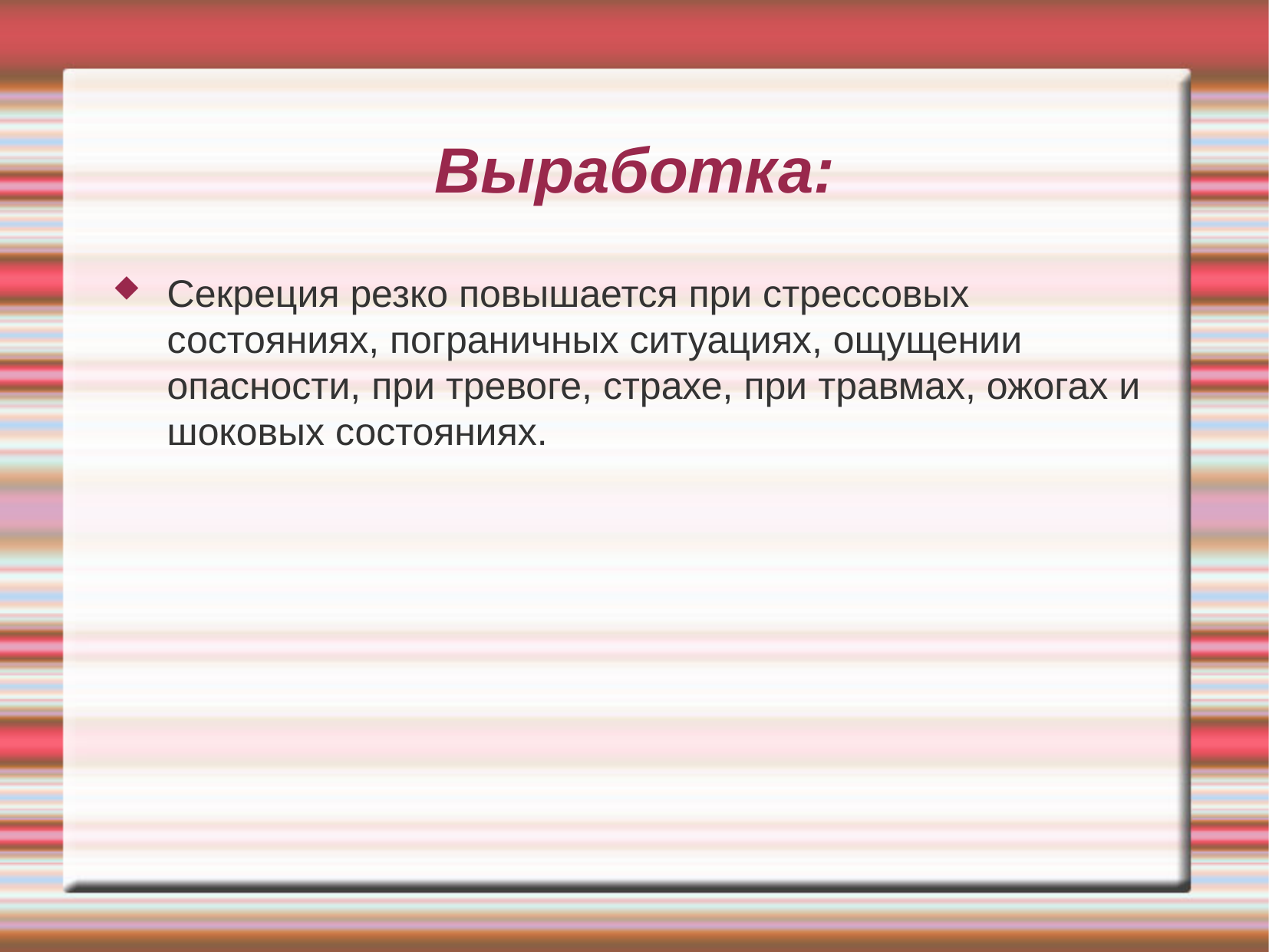

Выработка:
Секреция резко повышается при стрессовых состояниях, пограничных ситуациях, ощущении опасности, при тревоге, страхе, при травмах, ожогах и шоковых состояниях.